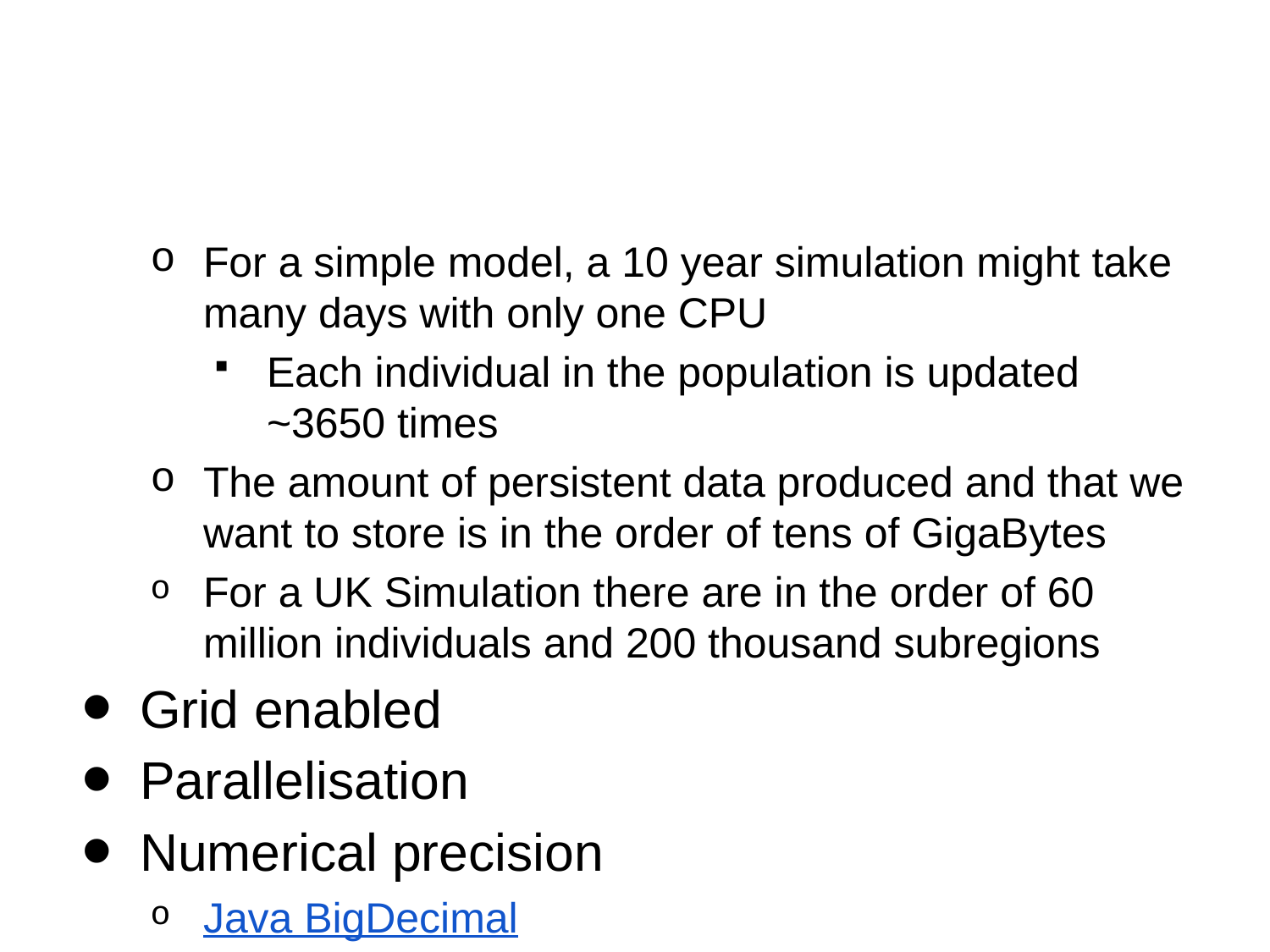

#
For a simple model, a 10 year simulation might take many days with only one CPU
Each individual in the population is updated ~3650 times
The amount of persistent data produced and that we want to store is in the order of tens of GigaBytes
For a UK Simulation there are in the order of 60 million individuals and 200 thousand subregions
Grid enabled
Parallelisation
Numerical precision
Java BigDecimal